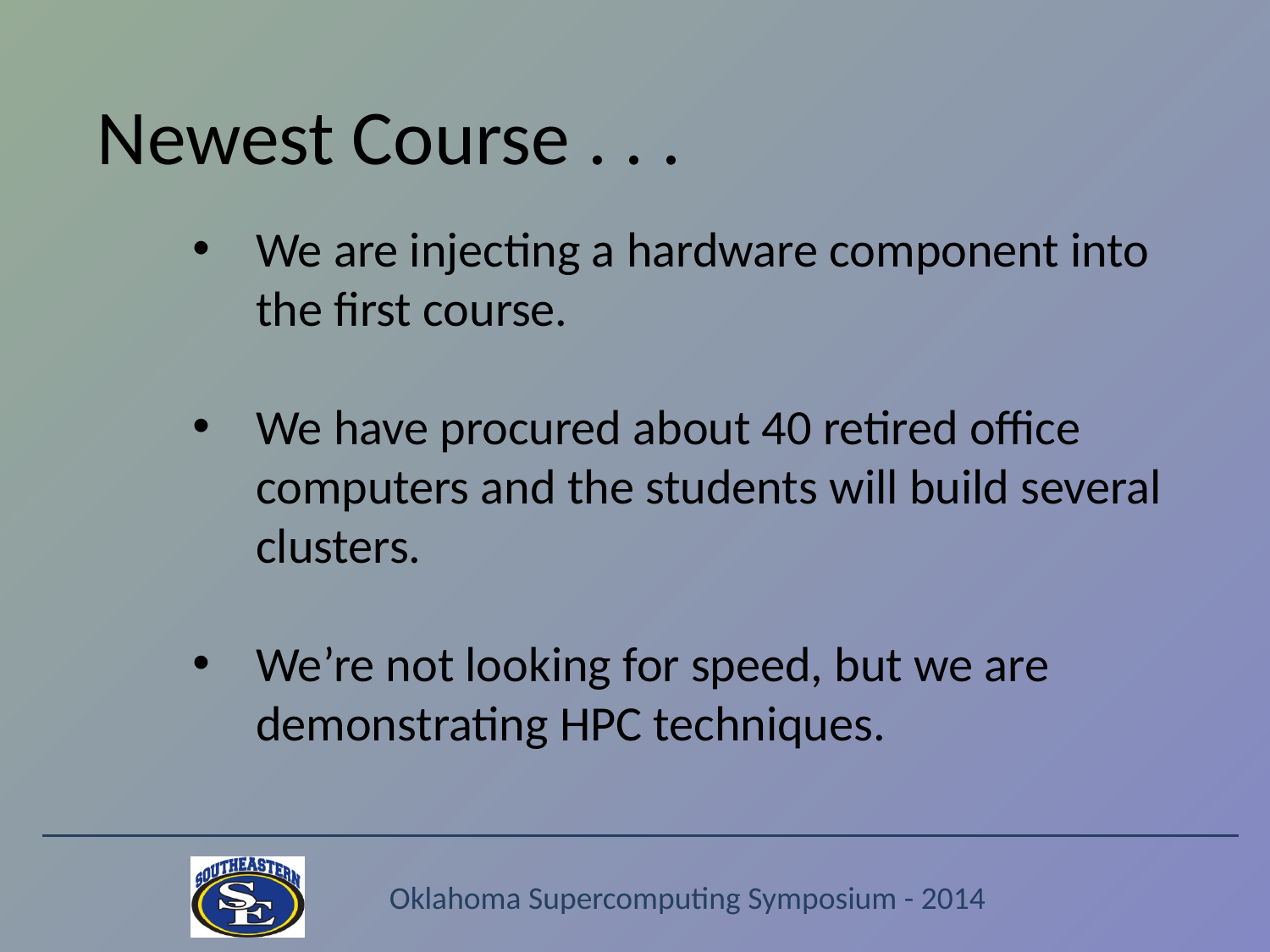

# Newest Course . . .
We are injecting a hardware component into the first course.

We have procured about 40 retired office computers and the students will build several clusters.

We’re not looking for speed, but we are demonstrating HPC techniques.